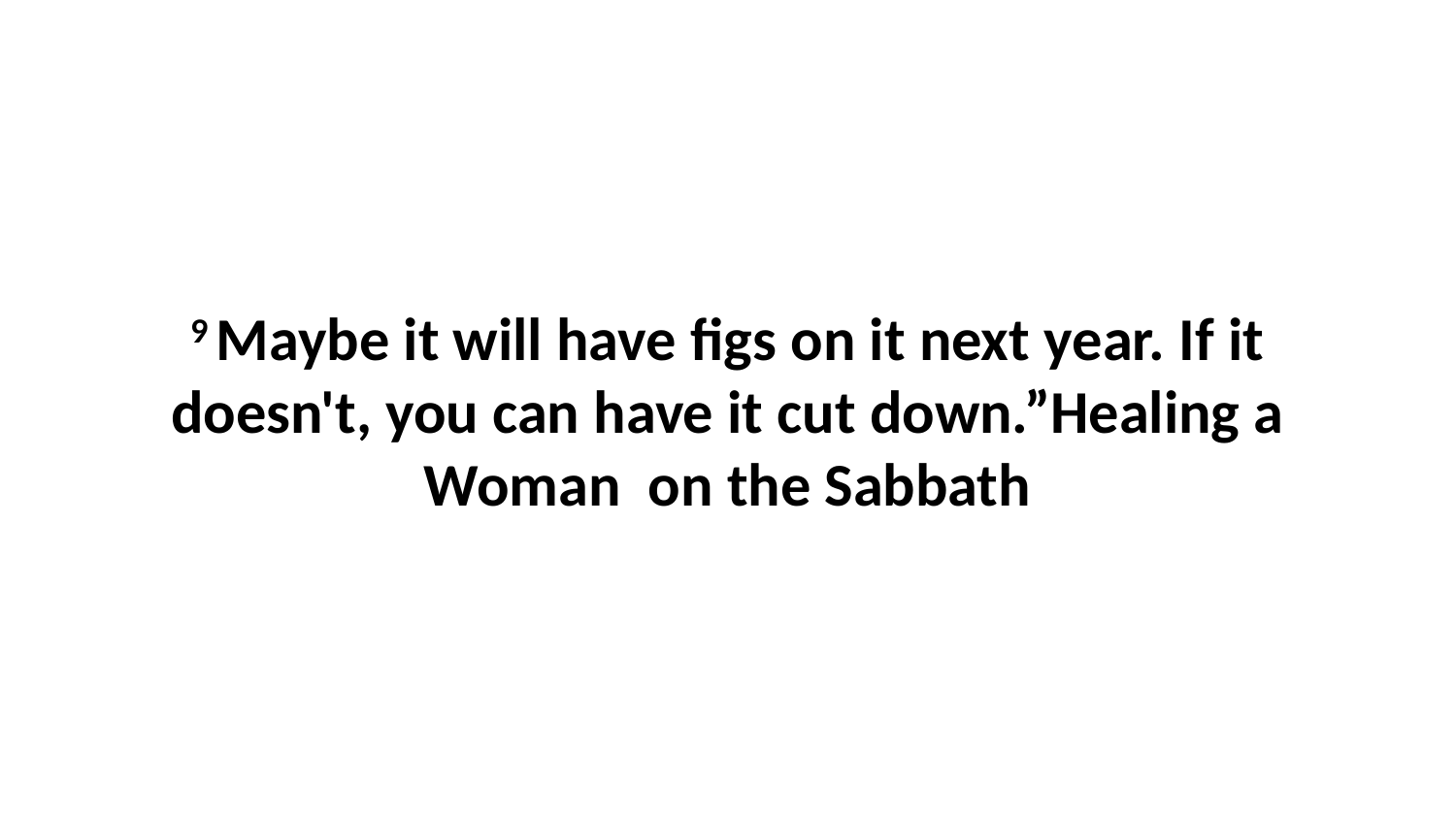

9 Maybe it will have figs on it next year. If it doesn't, you can have it cut down.”Healing a Woman  on the Sabbath